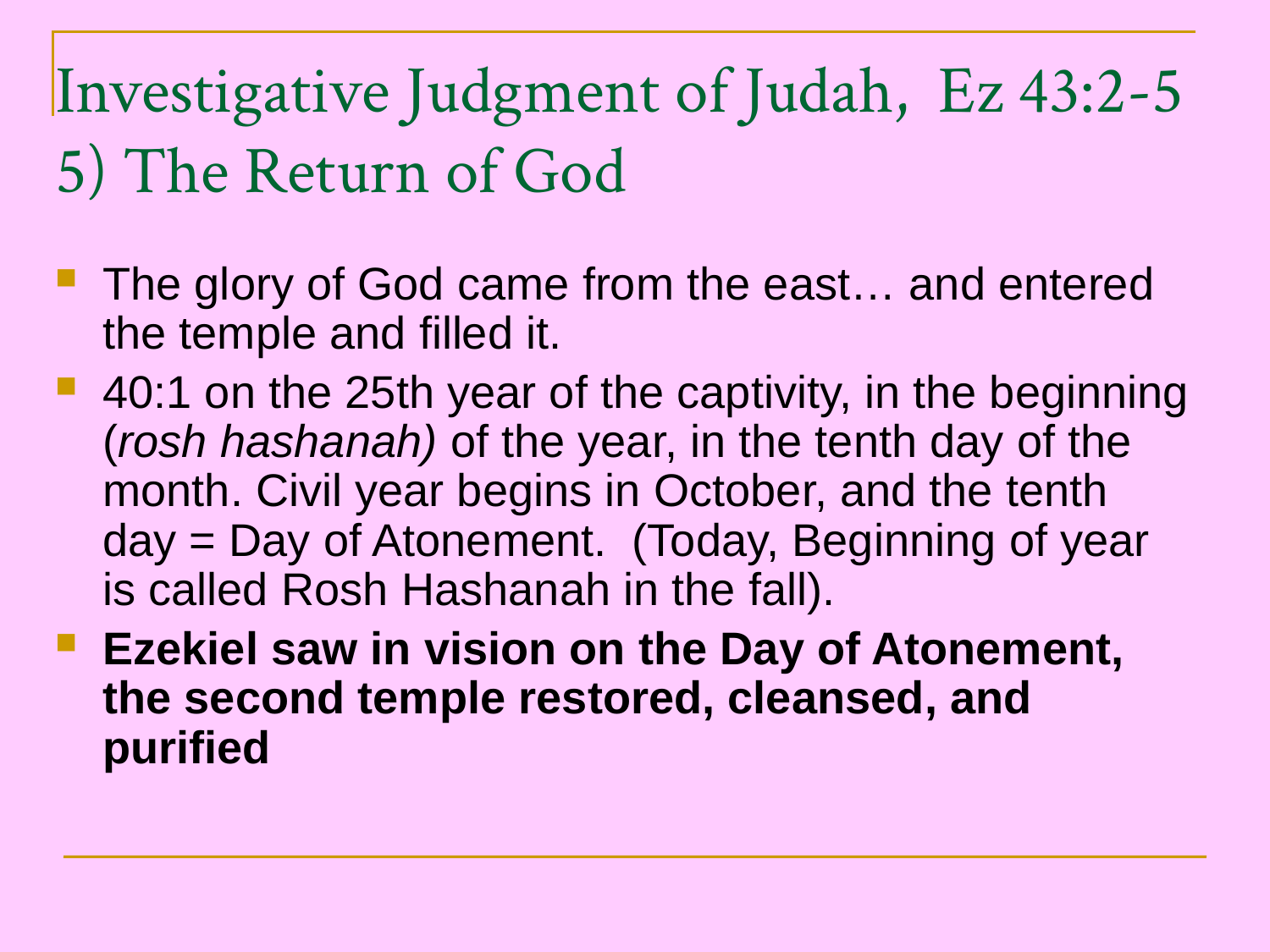

# Investigative Judgment of Judah,  Ez 43:2-5 5) The Return of God
The glory of God came from the east… and entered the temple and filled it.
40:1 on the 25th year of the captivity, in the beginning (rosh hashanah) of the year, in the tenth day of the month. Civil year begins in October, and the tenth day = Day of Atonement.  (Today, Beginning of year is called Rosh Hashanah in the fall).
Ezekiel saw in vision on the Day of Atonement, the second temple restored, cleansed, and purified